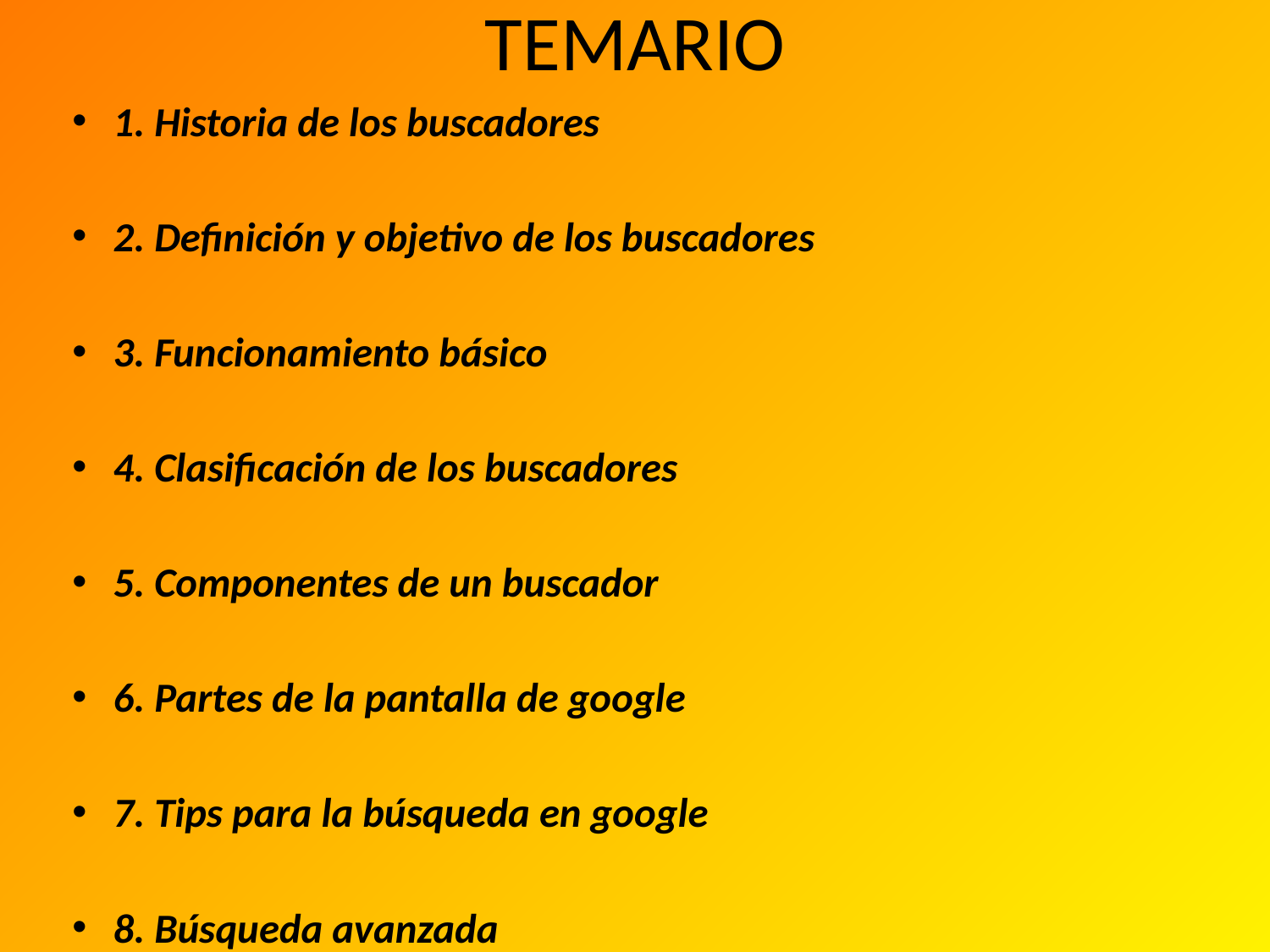

# TEMARIO
1. Historia de los buscadores

2. Definición y objetivo de los buscadores

3. Funcionamiento básico

4. Clasificación de los buscadores

5. Componentes de un buscador

6. Partes de la pantalla de google

7. Tips para la búsqueda en google

8. Búsqueda avanzada